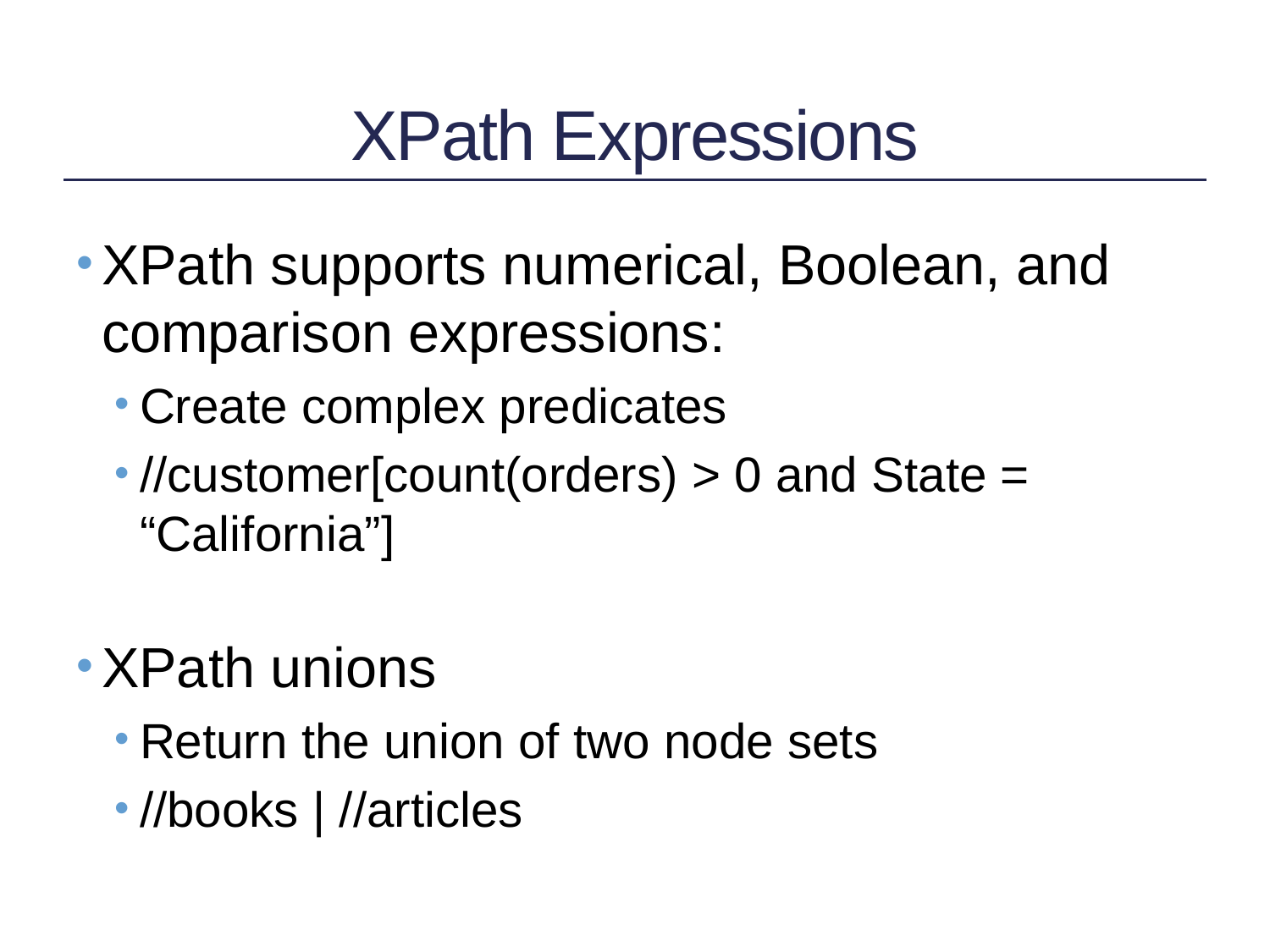

# XPath Expressions
XPath supports numerical, Boolean, and comparison expressions:
Create complex predicates
//customer[count(orders) > 0 and State = “California”]

XPath unions
Return the union of two node sets
//books | //articles